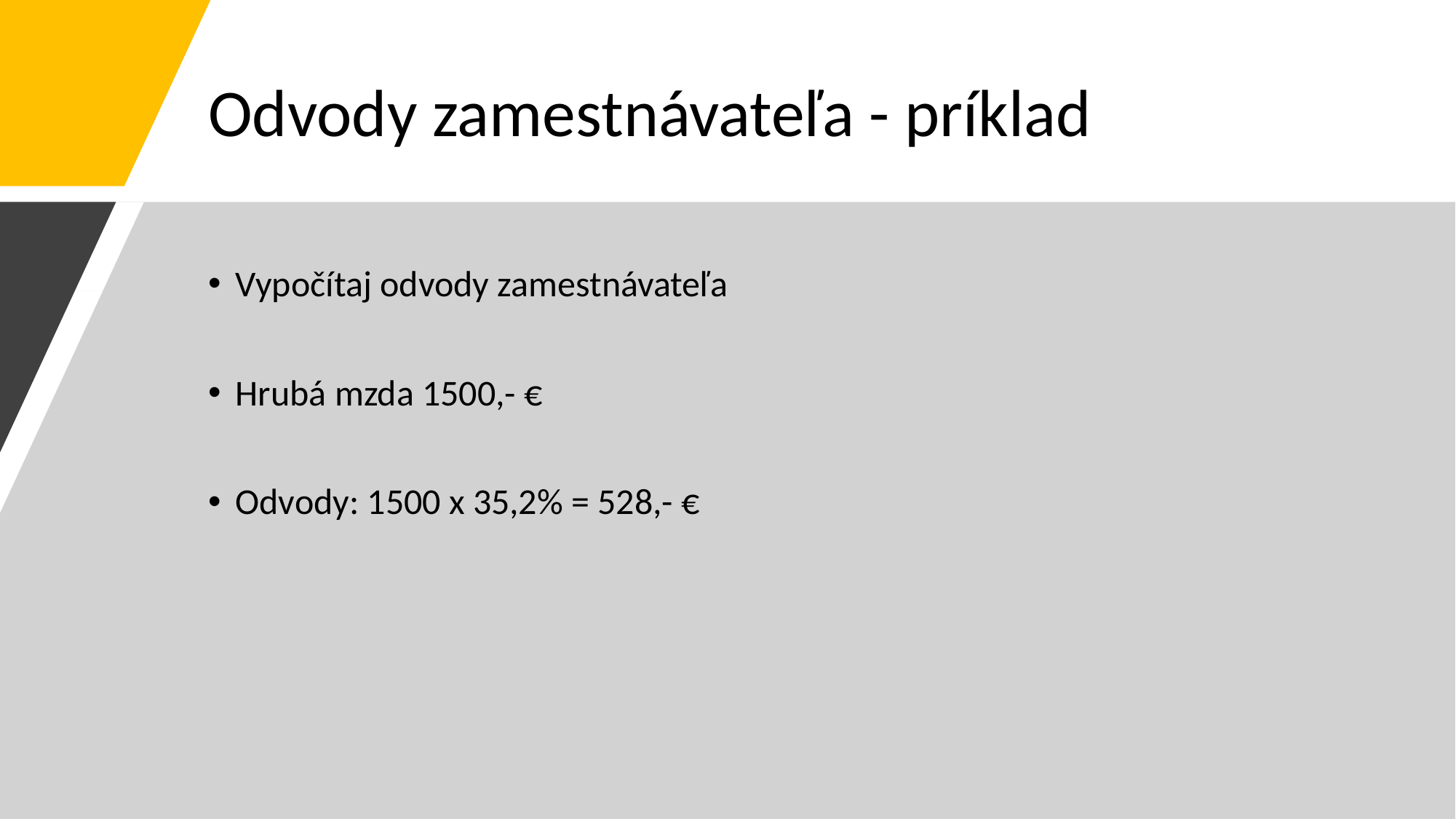

# Odvody zamestnávateľa - príklad

Vypočítaj odvody zamestnávateľa

Hrubá mzda 1500,- €

Odvody: 1500 x 35,2% = 528,- €